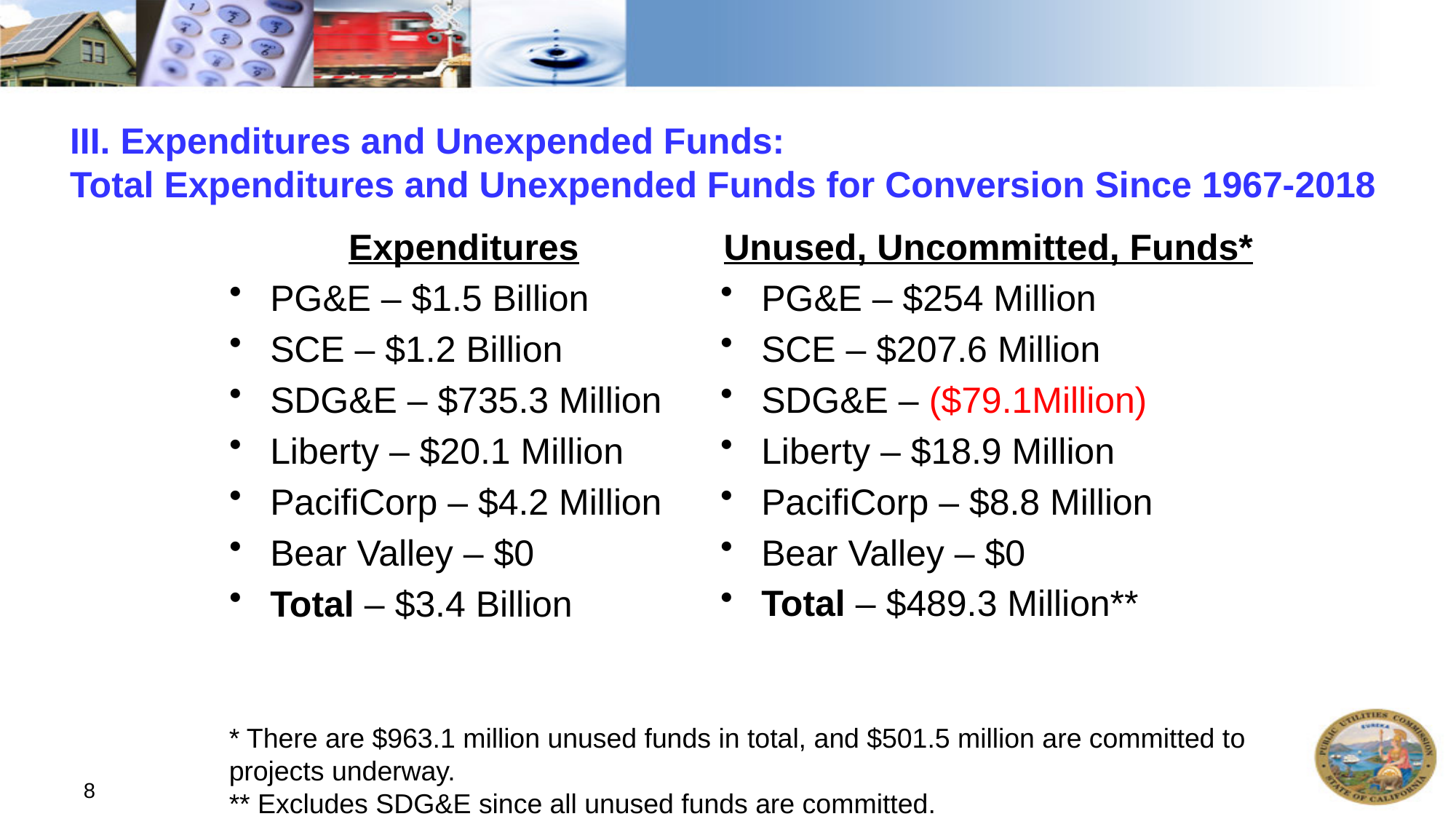

# III. Expenditures and Unexpended Funds: Total Expenditures and Unexpended Funds for Conversion Since 1967-2018
Unused, Uncommitted, Funds*
PG&E – $254 Million
SCE – $207.6 Million
SDG&E – ($79.1Million)
Liberty – $18.9 Million
PacifiCorp – $8.8 Million
Bear Valley – $0
Total – $489.3 Million**

Expenditures
PG&E – $1.5 Billion
SCE – $1.2 Billion
SDG&E – $735.3 Million
Liberty – $20.1 Million
PacifiCorp – $4.2 Million
Bear Valley – $0
Total – $3.4 Billion

* There are $963.1 million unused funds in total, and $501.5 million are committed to projects underway.
** Excludes SDG&E since all unused funds are committed.

8